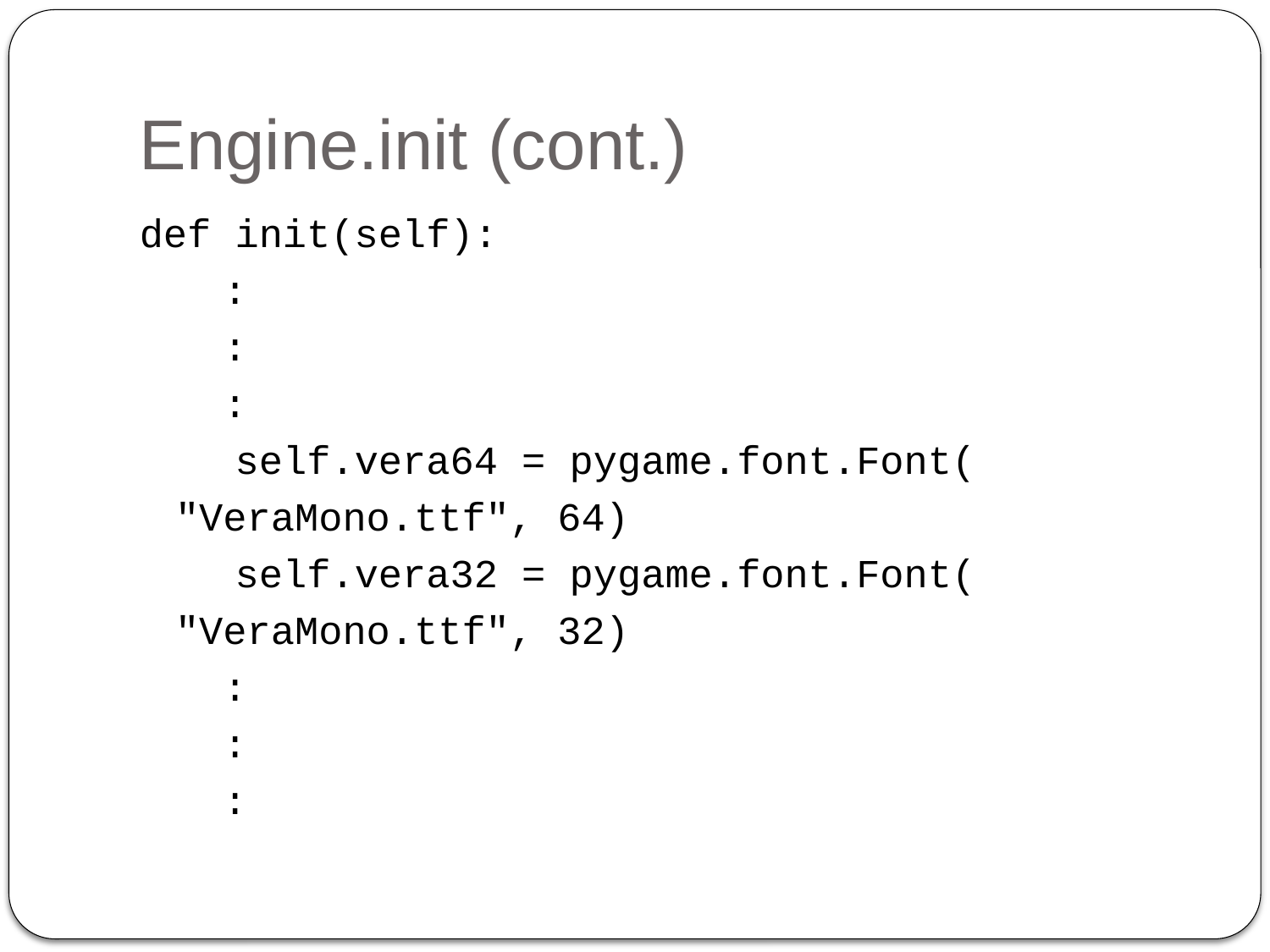

# Engine.init (cont.)
def init(self):
		  :
		  :
		  :
    self.vera64 = pygame.font.Font(
			"VeraMono.ttf", 64)
    self.vera32 = pygame.font.Font(
			"VeraMono.ttf", 32)
		  :
		  :
		  :